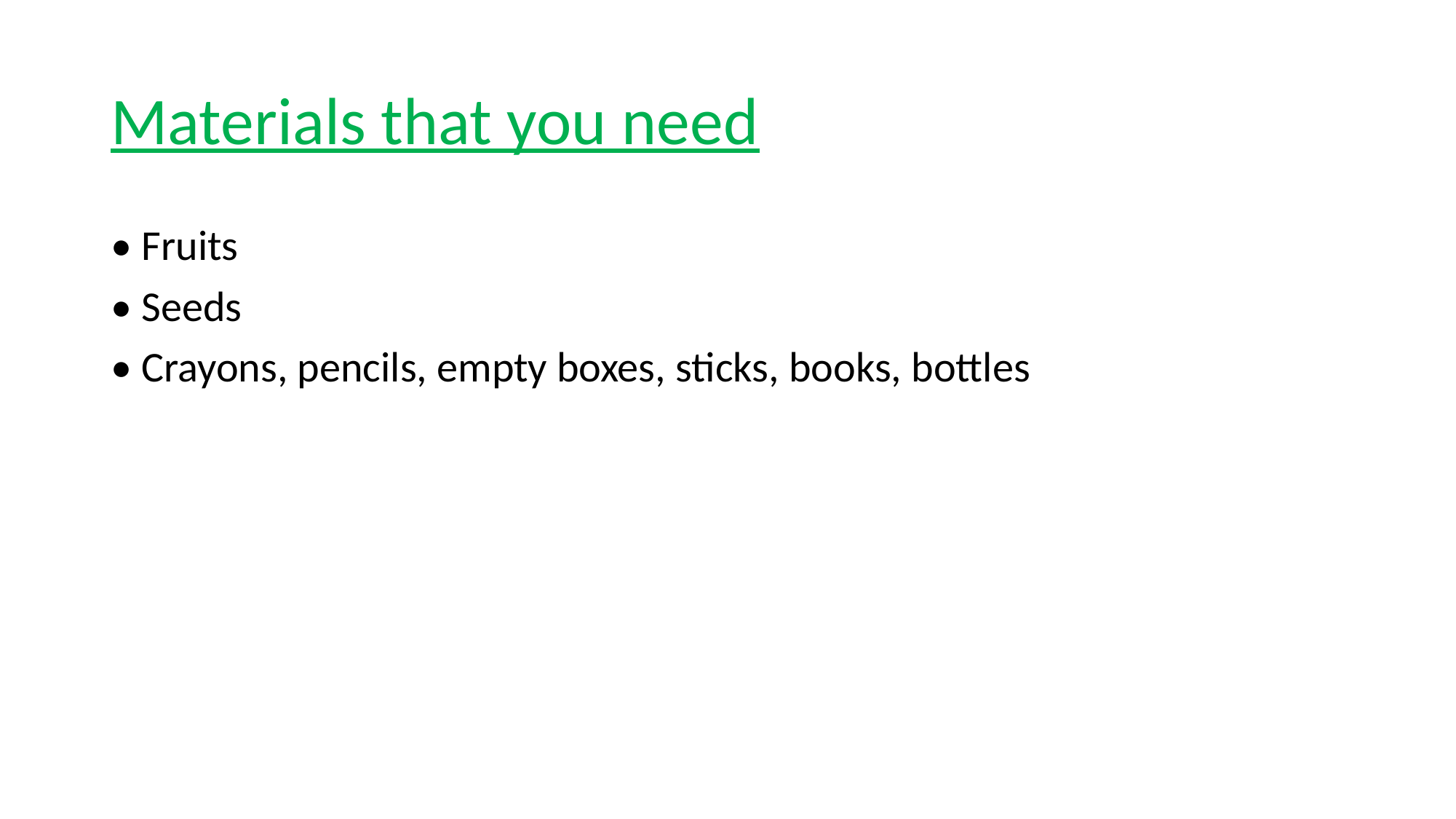

# Materials that you need
• Fruits
• Seeds
• Crayons, pencils, empty boxes, sticks, books, bottles